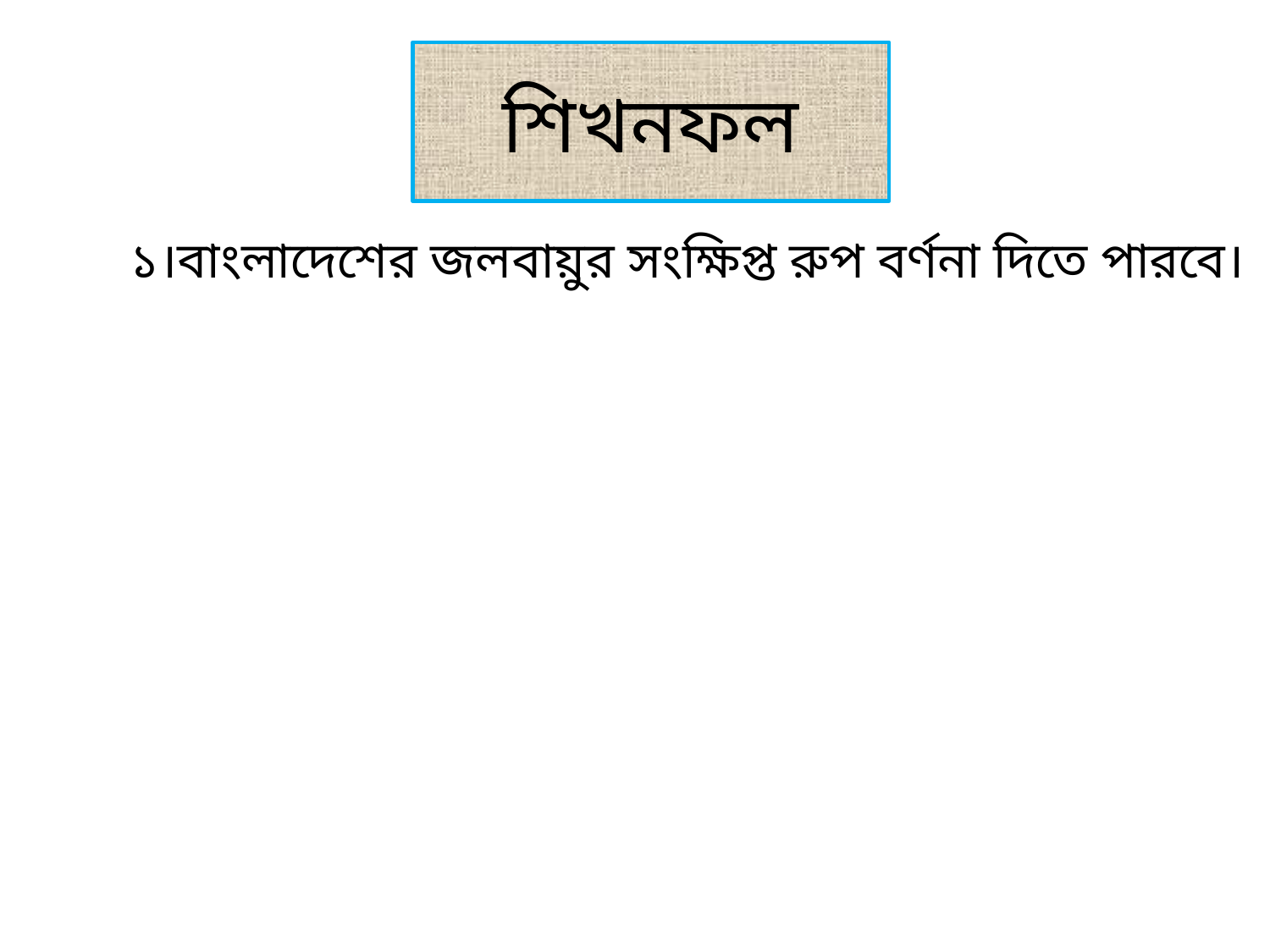

# শিখনফল
১।বাংলাদেশের জলবায়ুর সংক্ষিপ্ত রুপ বর্ণনা দিতে পারবে।